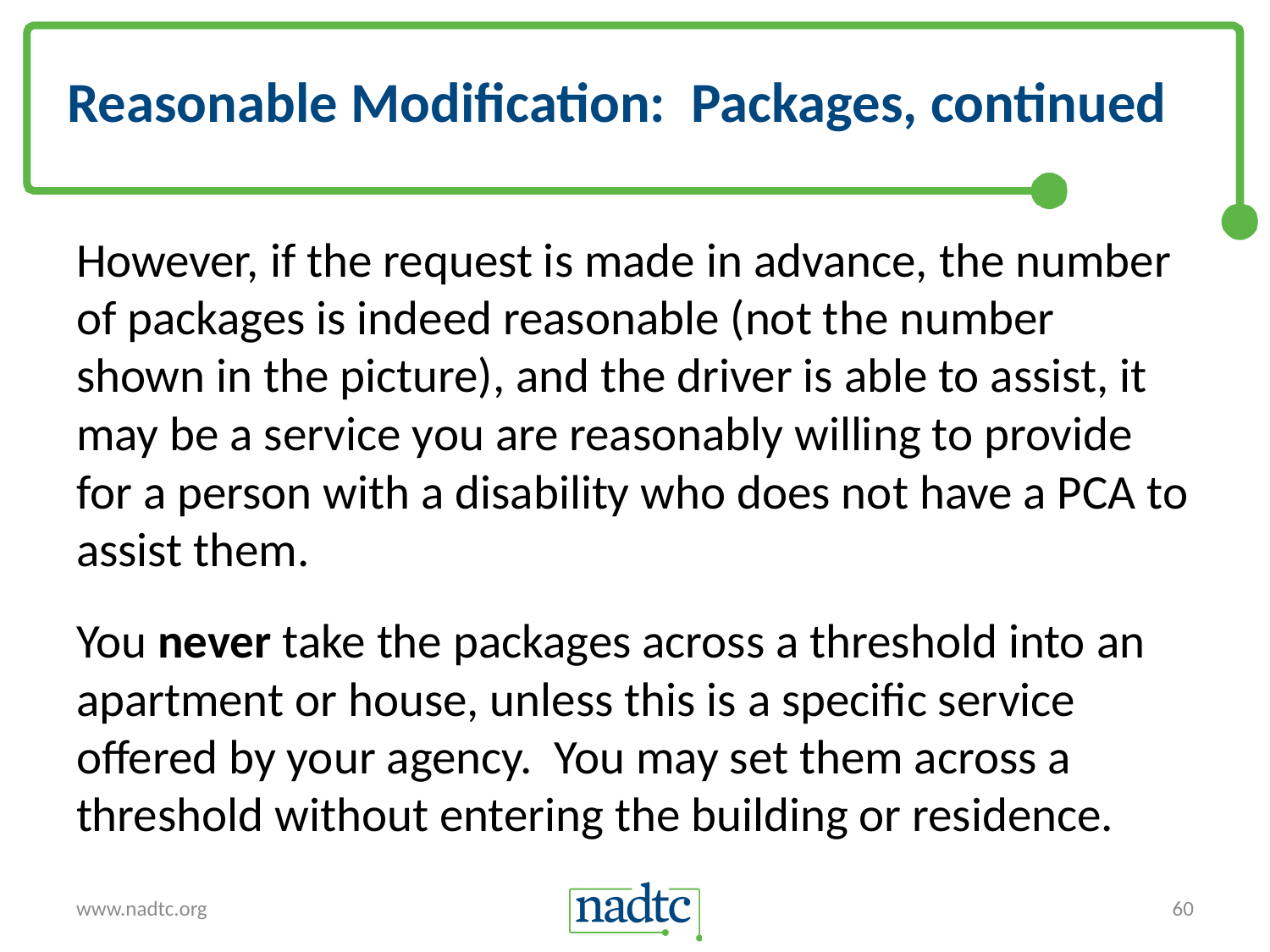

# Reasonable Modification:  Packages, continued
However, if the request is made in advance, the number of packages is indeed reasonable (not the number shown in the picture), and the driver is able to assist, it may be a service you are reasonably willing to provide for a person with a disability who does not have a PCA to assist them.

You never take the packages across a threshold into an apartment or house, unless this is a specific service offered by your agency.  You may set them across a threshold without entering the building or residence.

www.nadtc.org
60